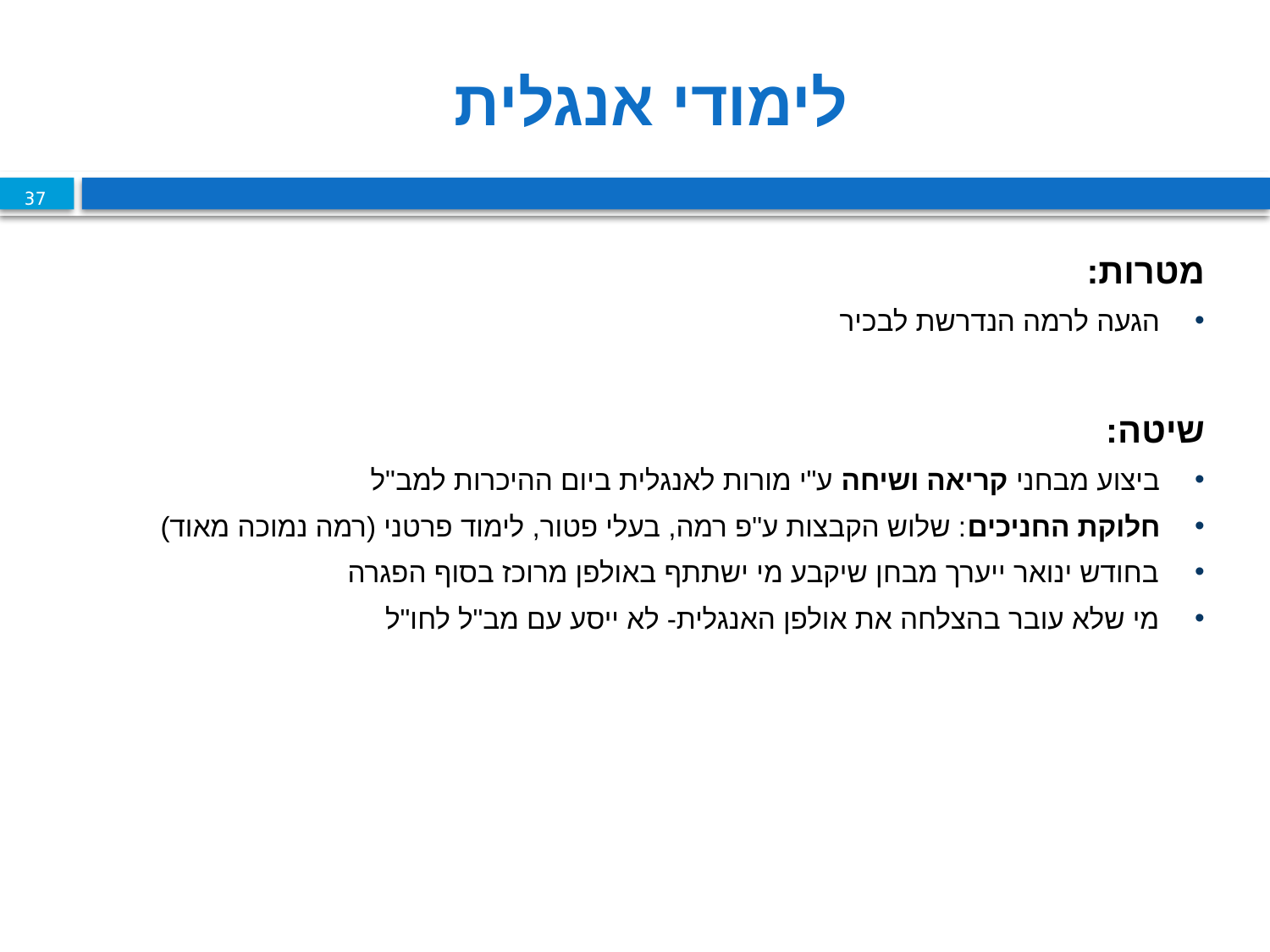

# לימודי אנגלית
37
מטרות:
הגעה לרמה הנדרשת לבכיר

שיטה:
ביצוע מבחני קריאה ושיחה ע"י מורות לאנגלית ביום ההיכרות למב"ל
חלוקת החניכים: שלוש הקבצות ע"פ רמה, בעלי פטור, לימוד פרטני (רמה נמוכה מאוד)
בחודש ינואר ייערך מבחן שיקבע מי ישתתף באולפן מרוכז בסוף הפגרה
מי שלא עובר בהצלחה את אולפן האנגלית- לא ייסע עם מב"ל לחו"ל